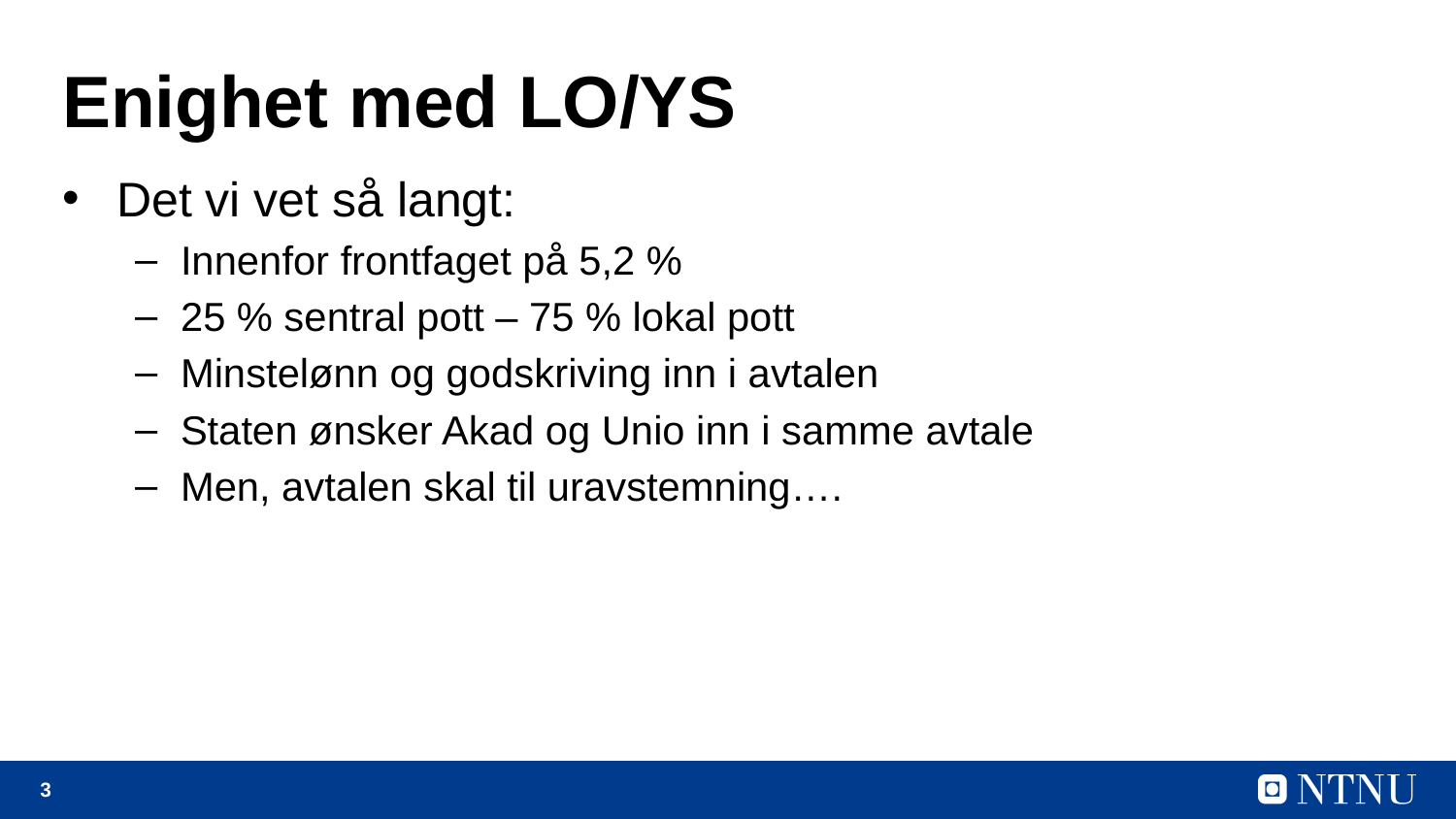

# Enighet med LO/YS
Det vi vet så langt:
Innenfor frontfaget på 5,2 %
25 % sentral pott – 75 % lokal pott
Minstelønn og godskriving inn i avtalen
Staten ønsker Akad og Unio inn i samme avtale
Men, avtalen skal til uravstemning….